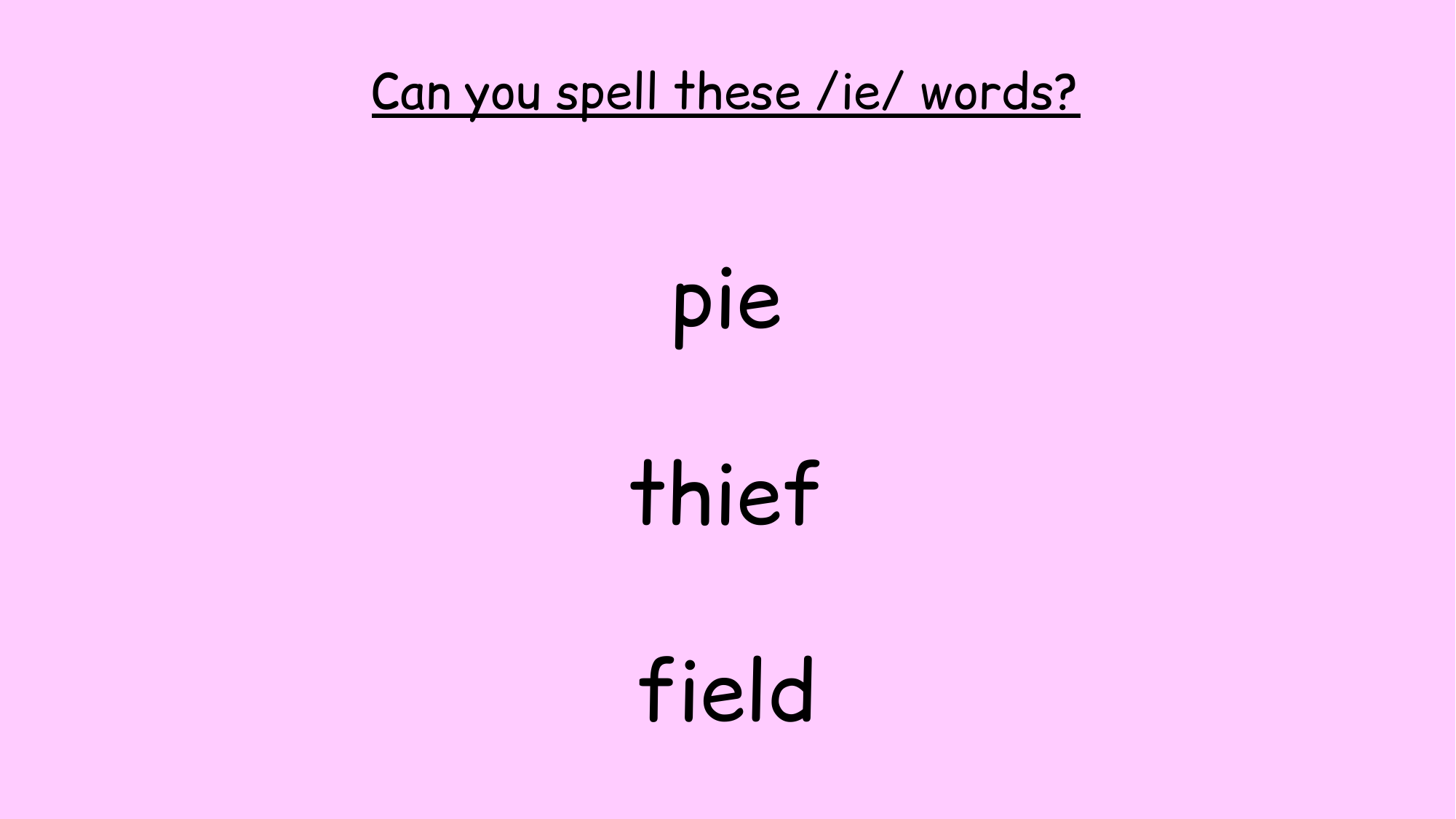

Can you spell these /ie/ words?
pie

thief

field